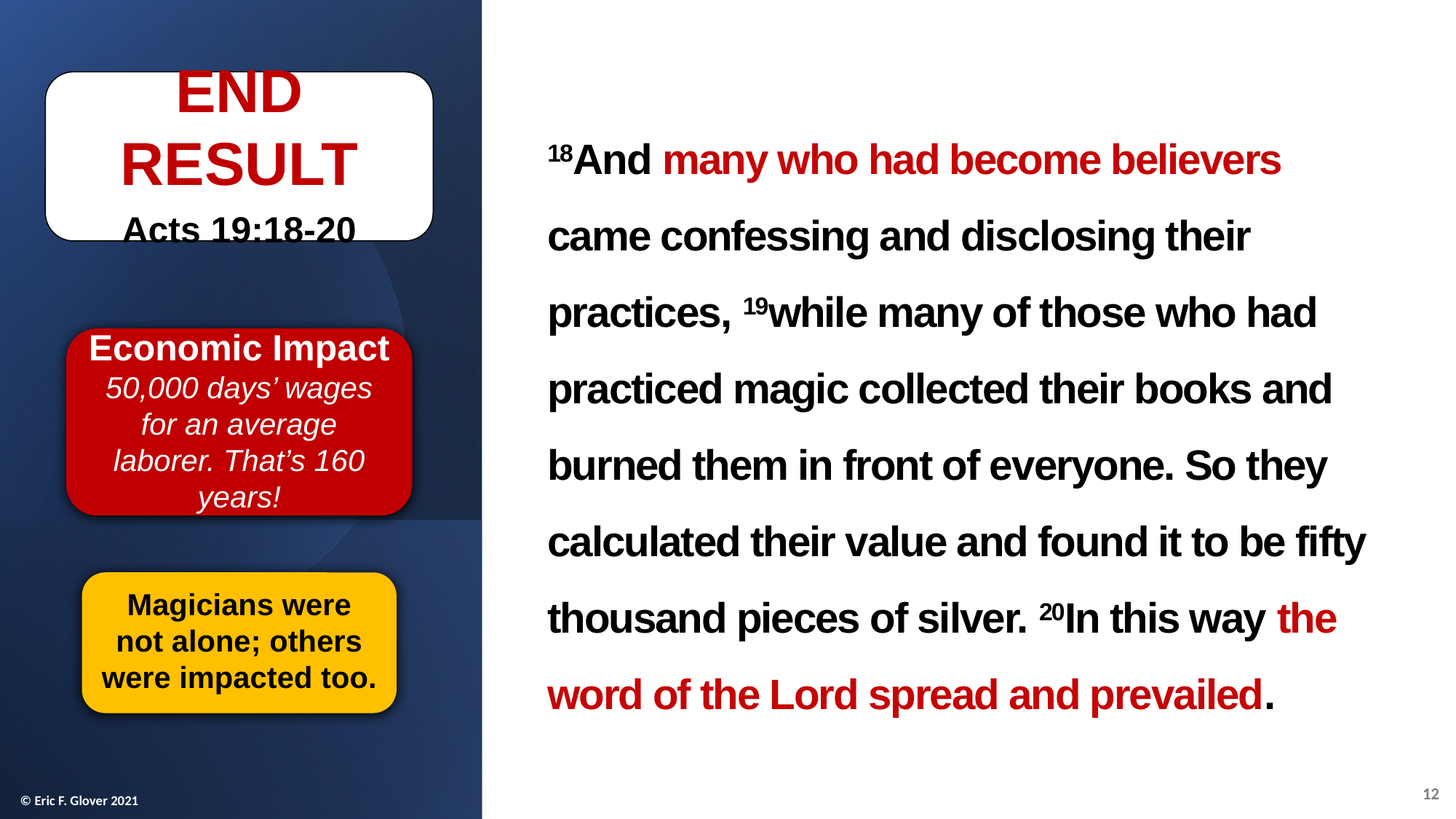

End Result
Acts 19:18-20
18And many who had become believers came confessing and disclosing their practices, 19while many of those who had practiced magic collected their books and burned them in front of everyone. So they calculated their value and found it to be fifty thousand pieces of silver. 20In this way the word of the Lord spread and prevailed.

Economic Impact
50,000 days’ wages for an average laborer. That’s 160 years!

Magicians were not alone; others were impacted too.
12
© Eric F. Glover 2021